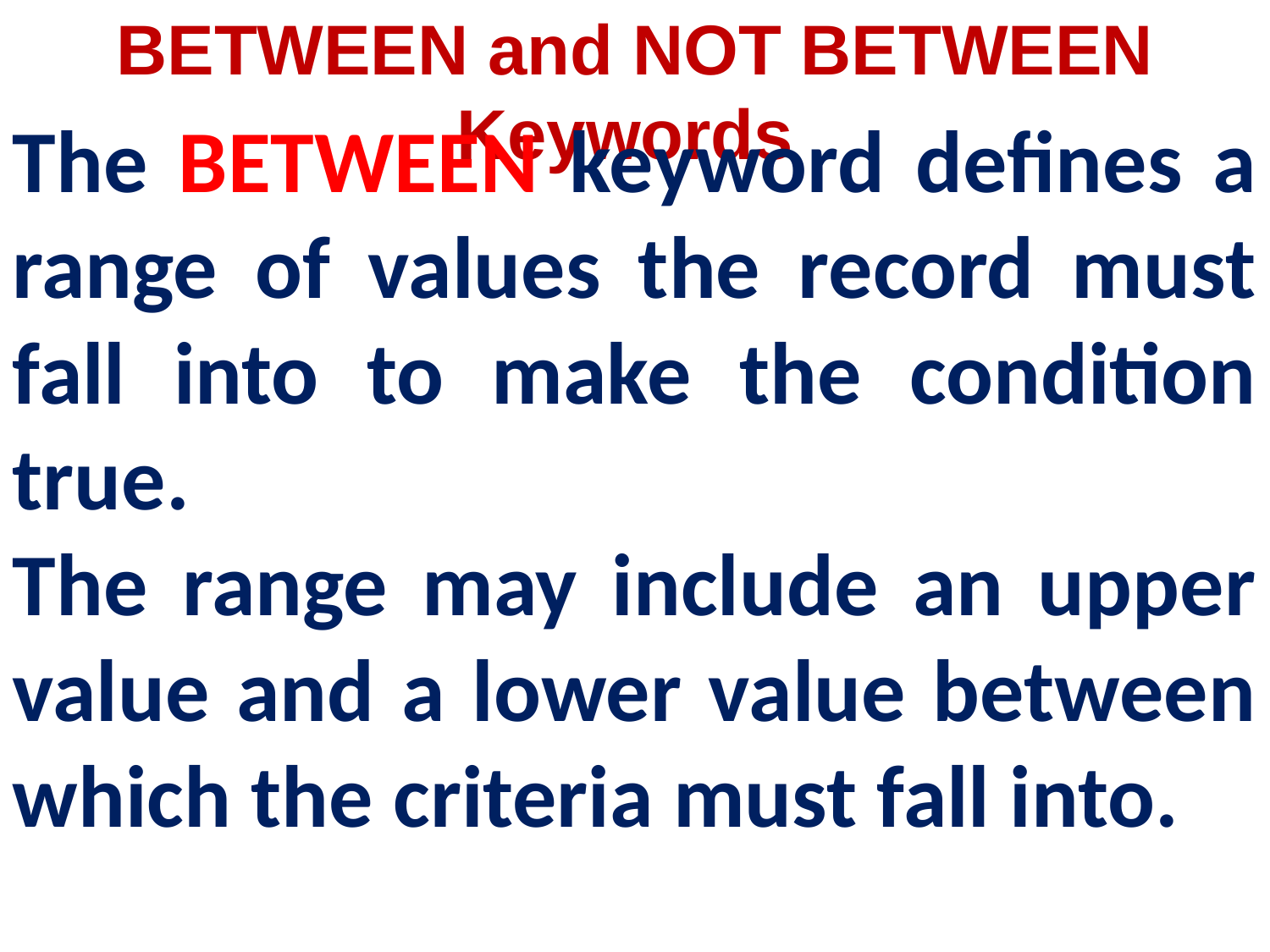

BETWEEN and NOT BETWEEN Keywords
The BETWEEN keyword defines a range of values the record must fall into to make the condition true.
The range may include an upper value and a lower value between which the criteria must fall into.